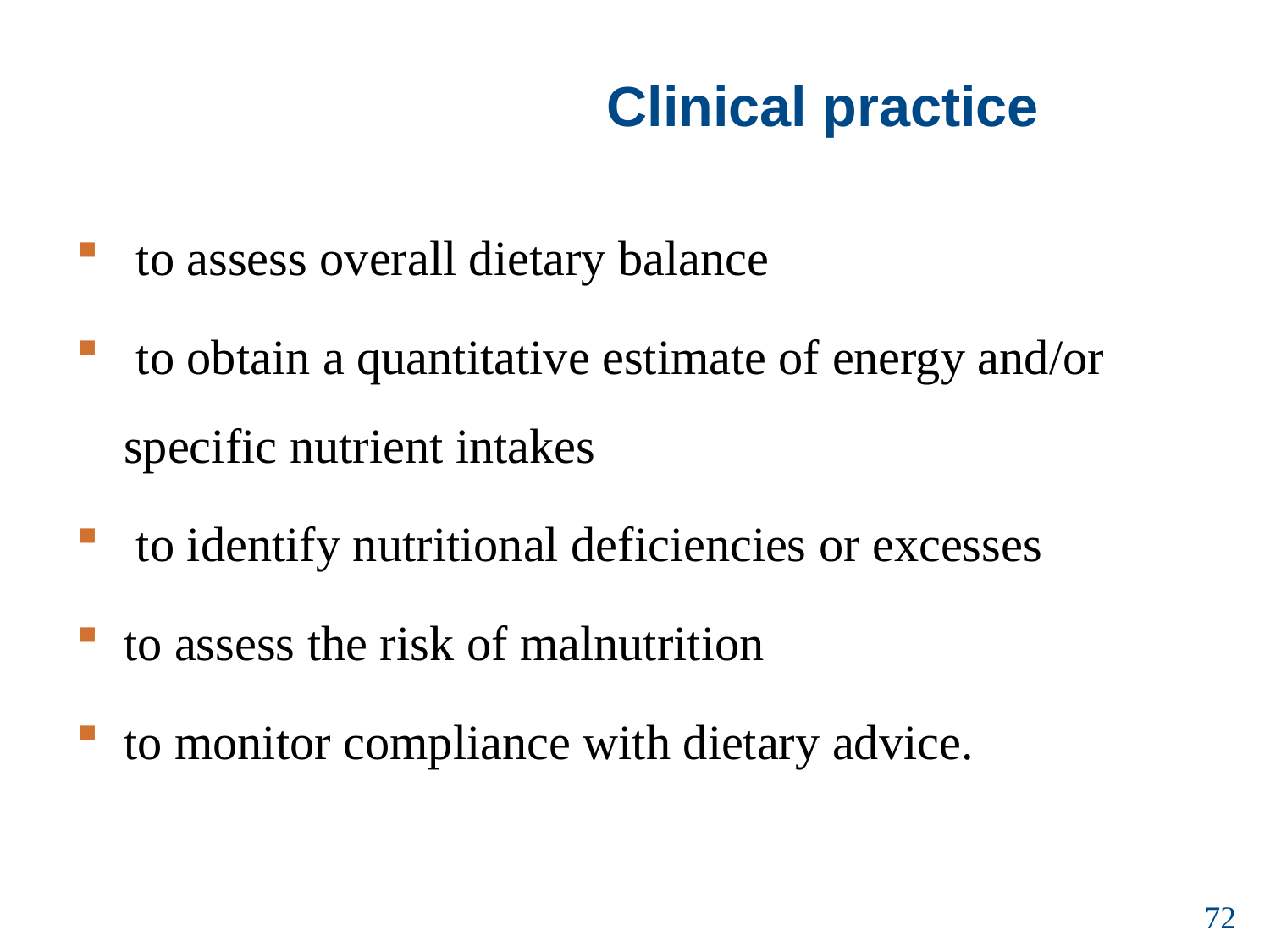

# Clinical practice
 to assess overall dietary balance
 to obtain a quantitative estimate of energy and/or specific nutrient intakes
 to identify nutritional deficiencies or excesses
to assess the risk of malnutrition
to monitor compliance with dietary advice.
72